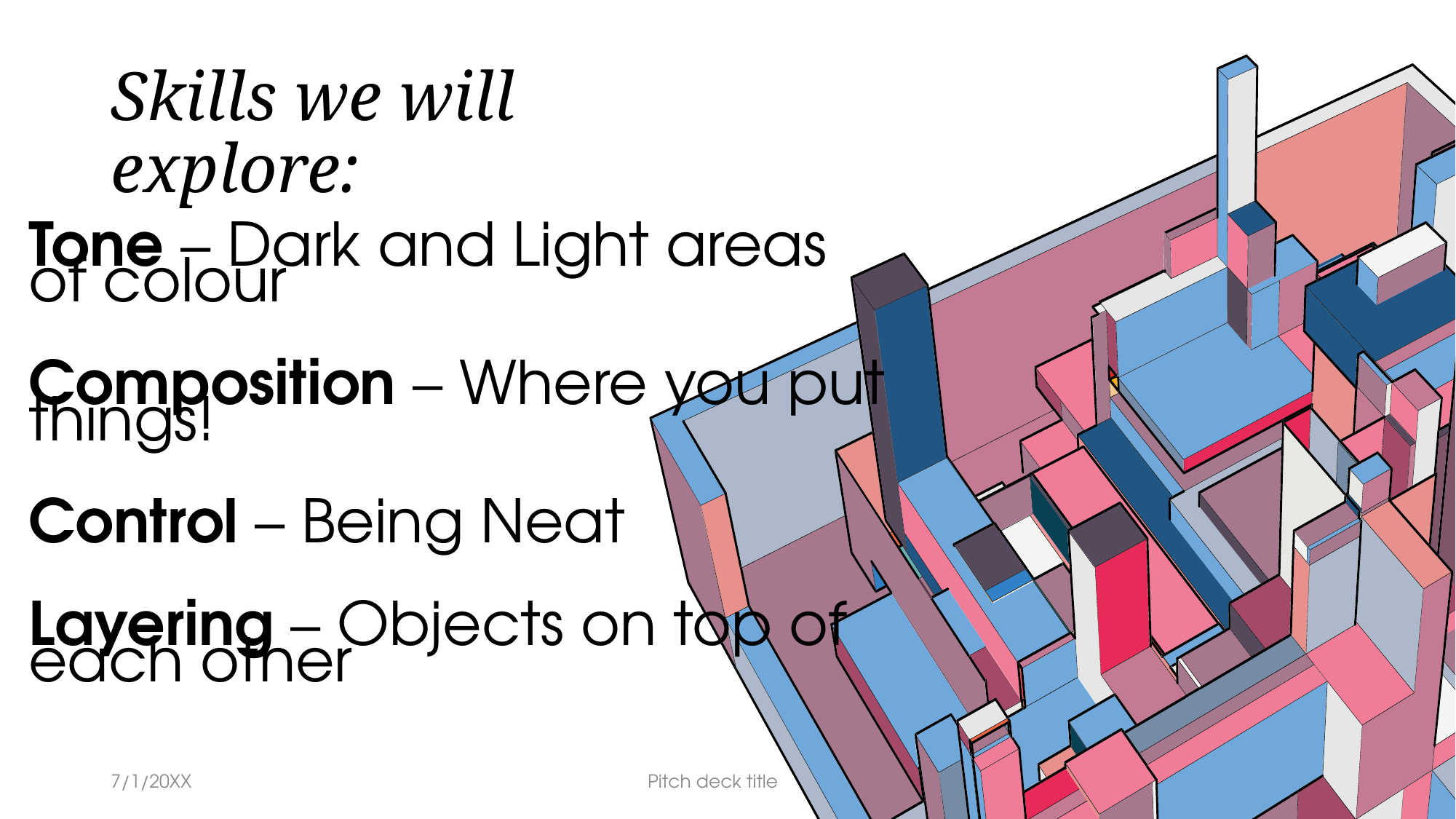

# Skills we will explore:
Tone – Dark and Light areas of colour

Composition – Where you put things!

Control – Being Neat

Layering – Objects on top of each other

7/1/20XX
Pitch deck title
2